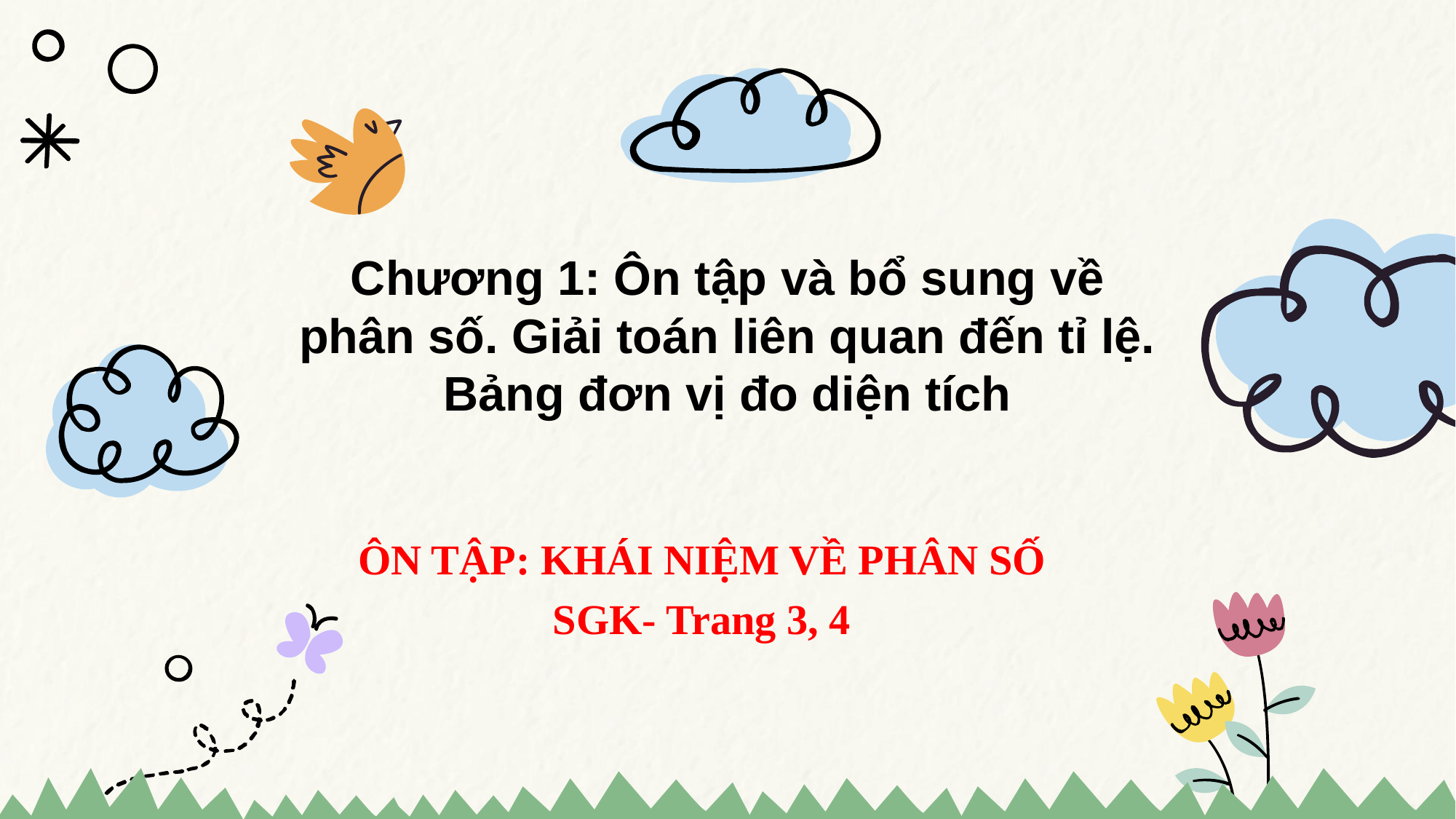

# Chương 1: Ôn tập và bổ sung về phân số. Giải toán liên quan đến tỉ lệ. Bảng đơn vị đo diện tích
ÔN TẬP: KHÁI NIỆM VỀ PHÂN SỐ
SGK- Trang 3, 4